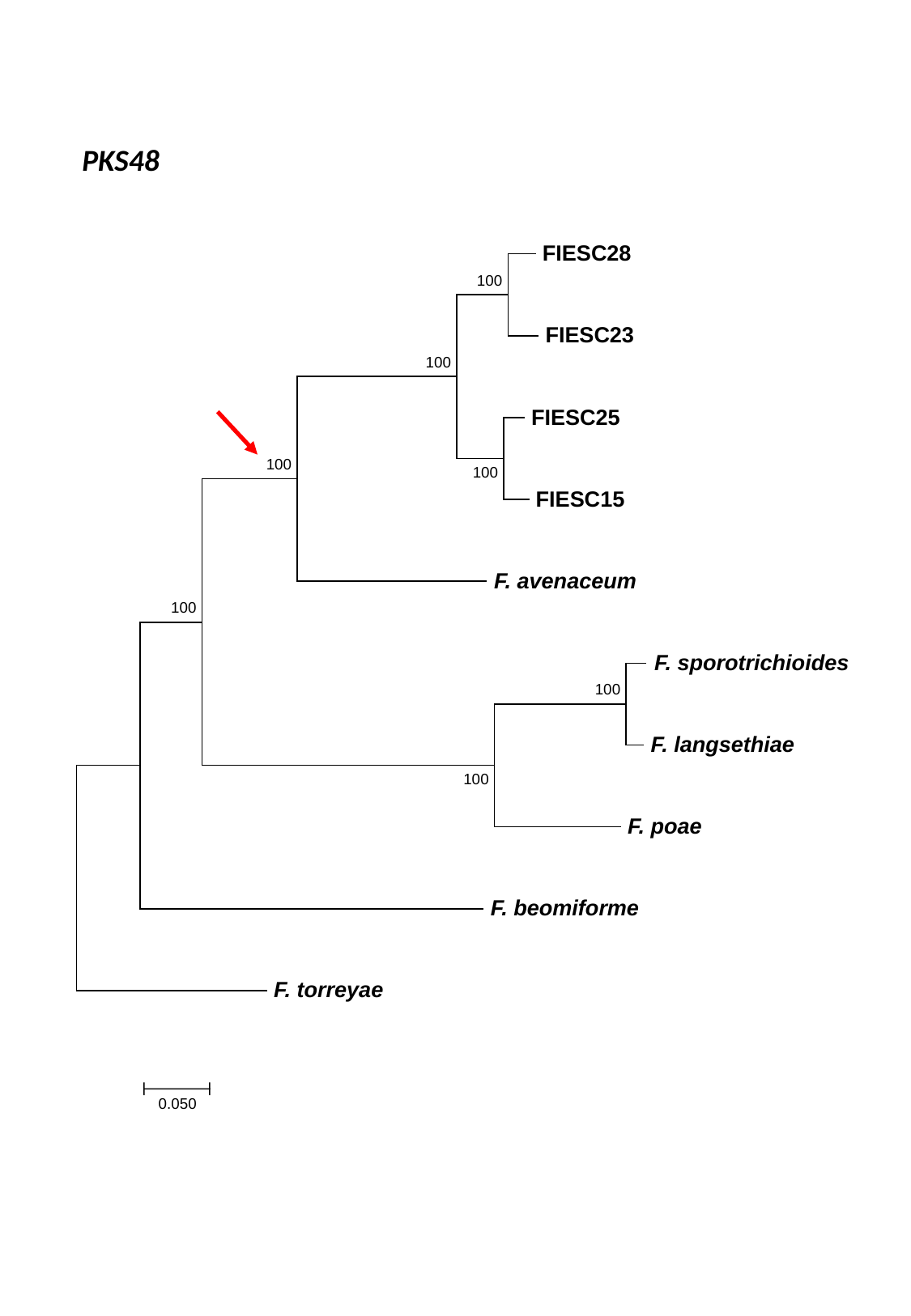

PKS48

 FIESC28

100

 FIESC23
100

 FIESC25

100

100

 FIESC15
 F. avenaceum
100

 F. sporotrichioides

100

 F. langsethiae

100
 F. poae

 F. beomiforme
 F. torreyae

0.050